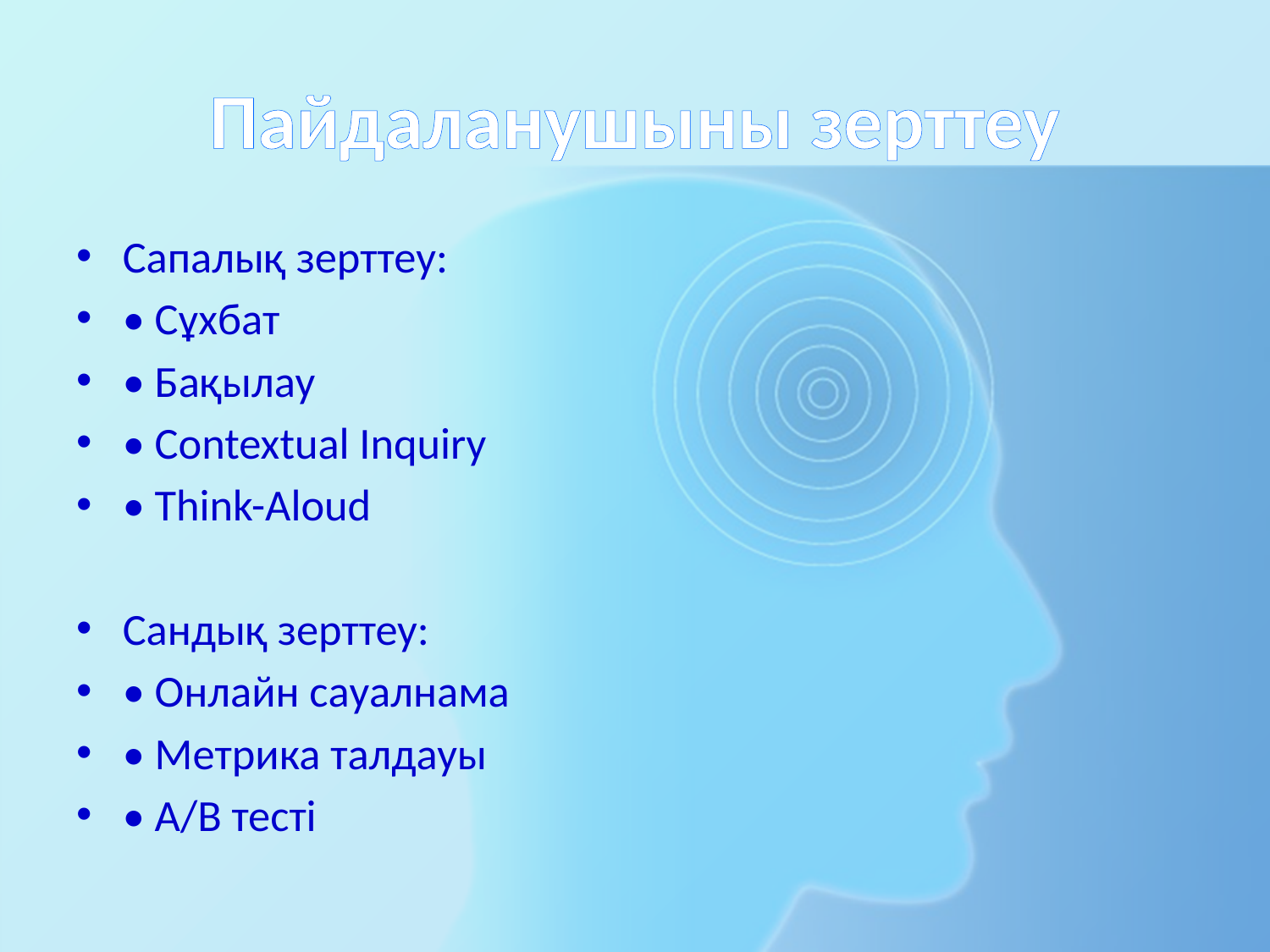

# Пайдаланушыны зерттеу
Сапалық зерттеу:
• Сұхбат
• Бақылау
• Contextual Inquiry
• Think-Aloud

Сандық зерттеу:
• Онлайн сауалнама
• Метрика талдауы
• A/B тесті